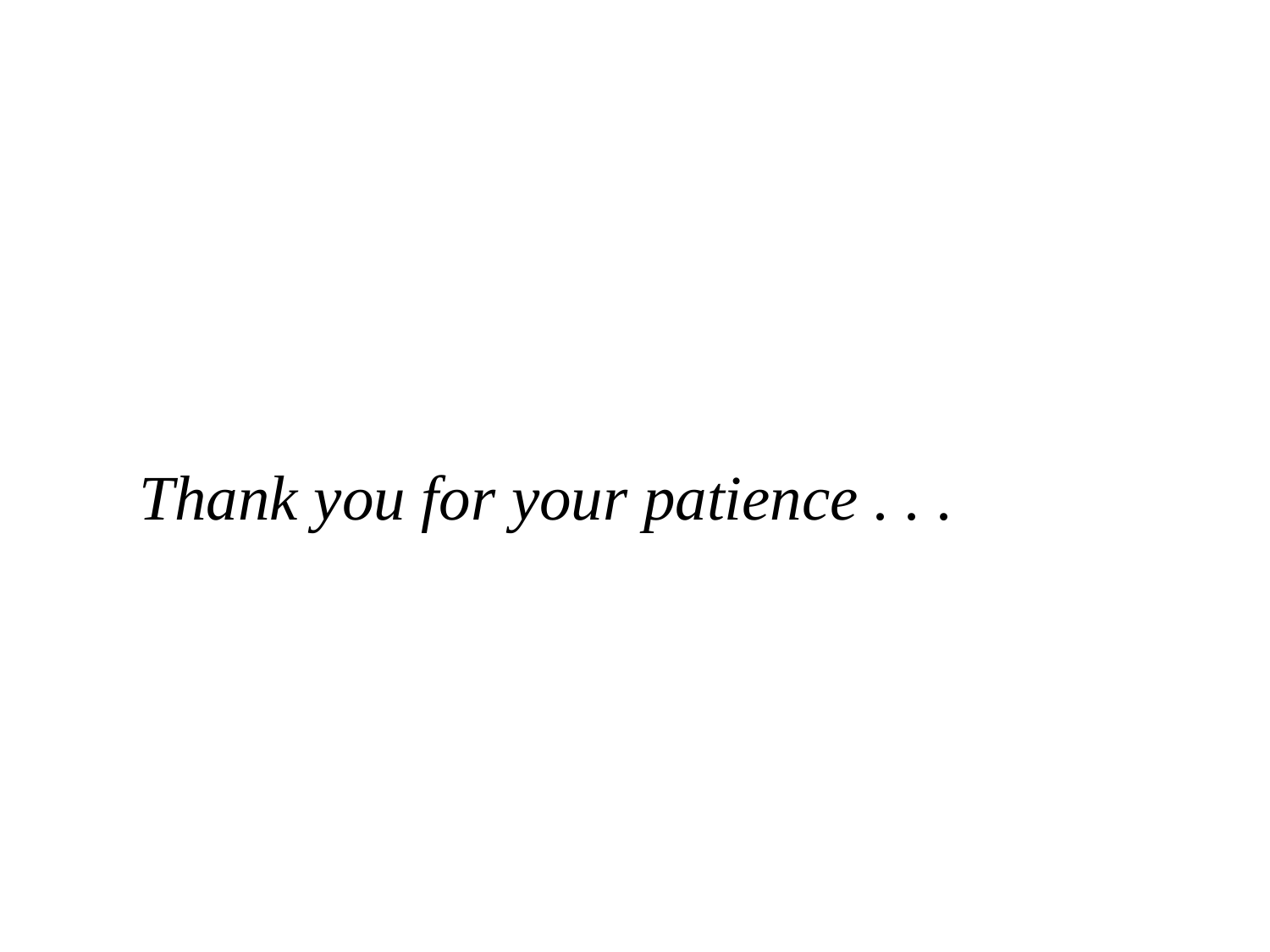

Thank you for your patience . . .